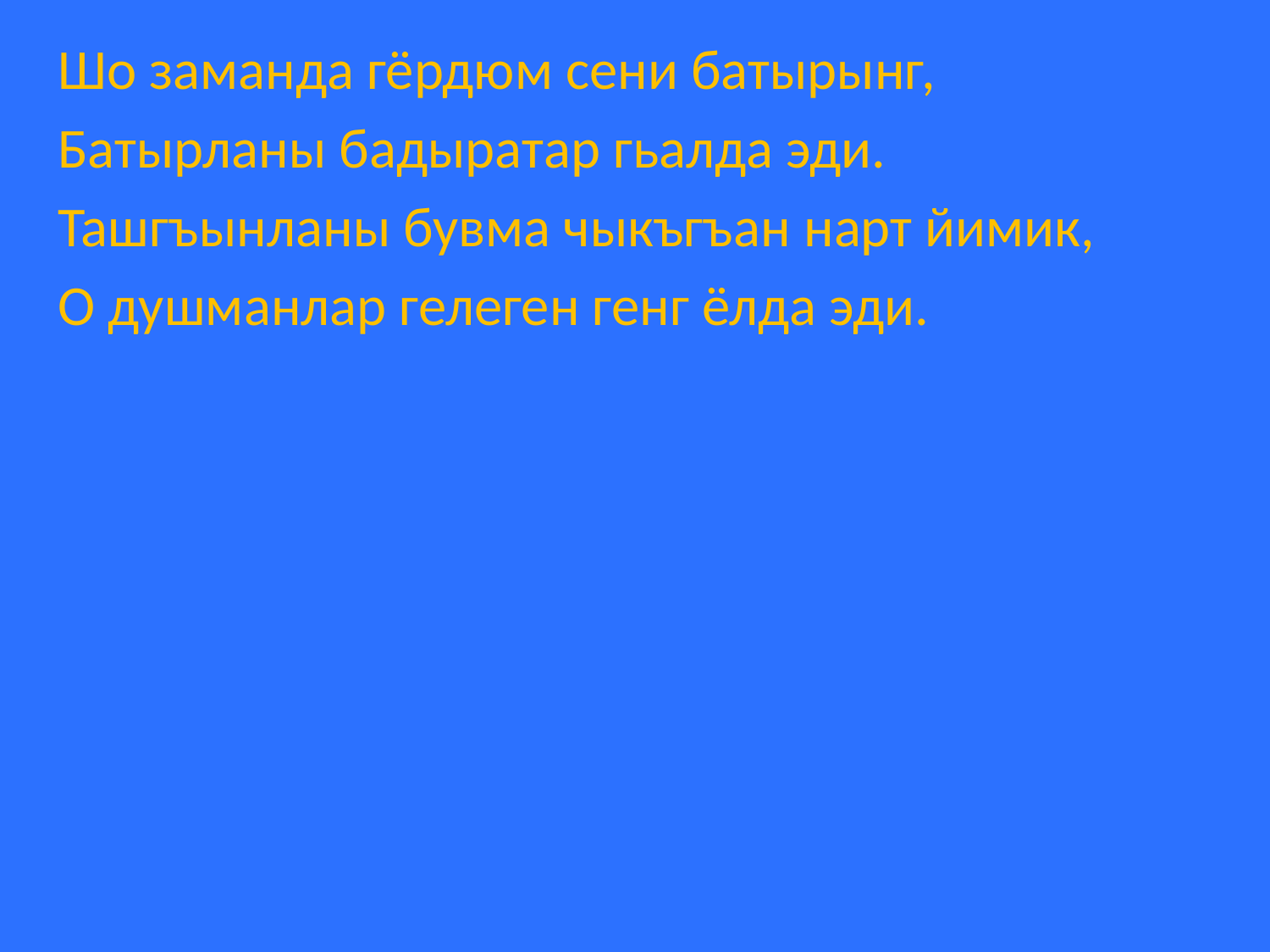

Шо заманда гёрдюм сени батырынг,
Батырланы бадыратар гьалда эди.
Ташгъынланы бувма чыкъгъан нарт йимик,
О душманлар гелеген генг ёлда эди.